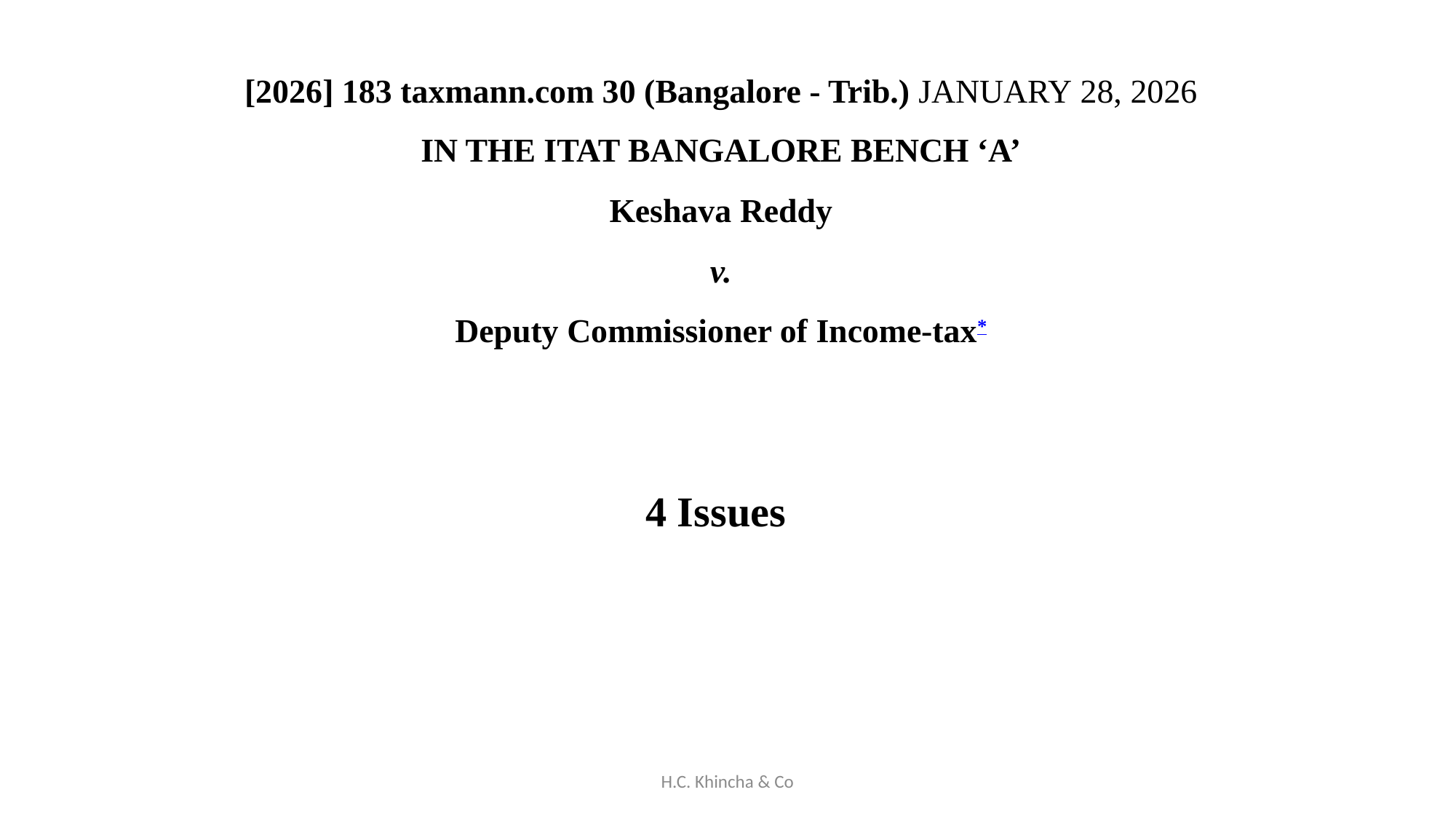

[2026] 183 taxmann.com 30 (Bangalore - Trib.) JANUARY 28, 2026
IN THE ITAT BANGALORE BENCH ‘A’
Keshava Reddy
v.
Deputy Commissioner of Income-tax*

4 Issues

H.C. Khincha & Co